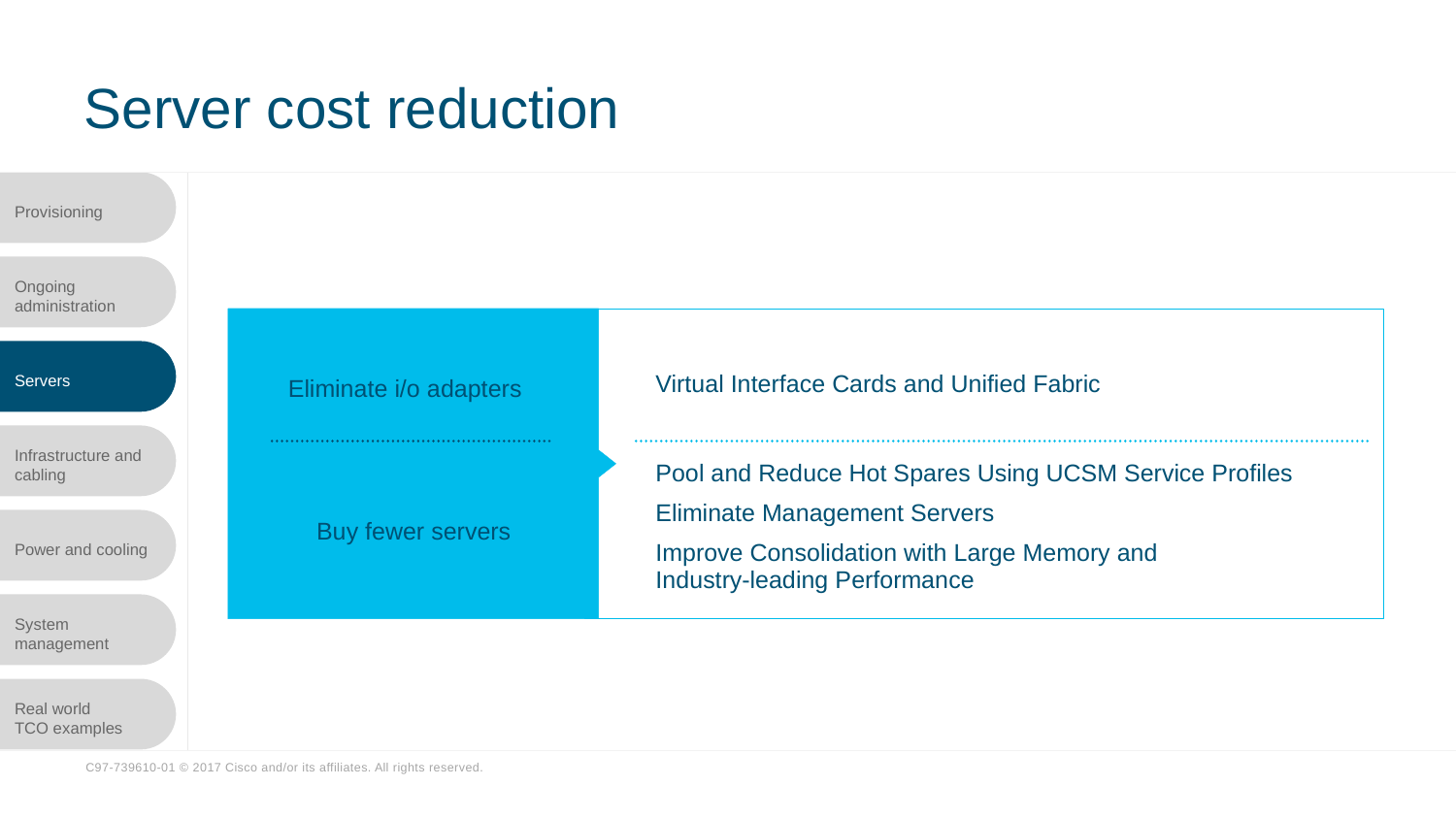

# Server cost reduction

Eliminate i/o adapters
Virtual Interface Cards and Unified Fabric
Pool and Reduce Hot Spares Using UCSM Service Profiles
Eliminate Management Servers
Improve Consolidation with Large Memory and
Industry-leading Performance
Buy fewer servers